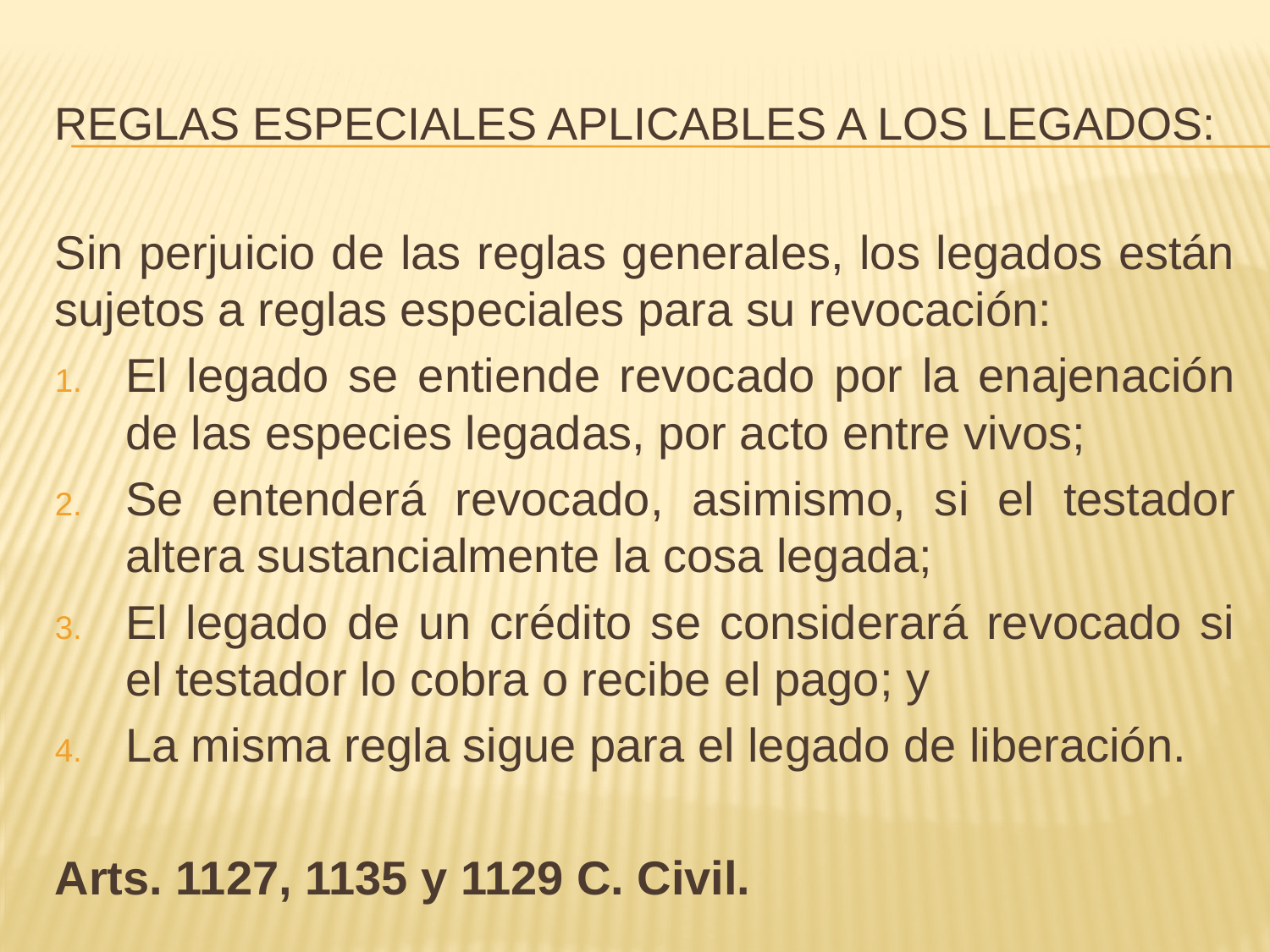

# Reglas especiales aplicables a los legados:
Sin perjuicio de las reglas generales, los legados están sujetos a reglas especiales para su revocación:
El legado se entiende revocado por la enajenación de las especies legadas, por acto entre vivos;
Se entenderá revocado, asimismo, si el testador altera sustancialmente la cosa legada;
El legado de un crédito se considerará revocado si el testador lo cobra o recibe el pago; y
La misma regla sigue para el legado de liberación.

Arts. 1127, 1135 y 1129 C. Civil.